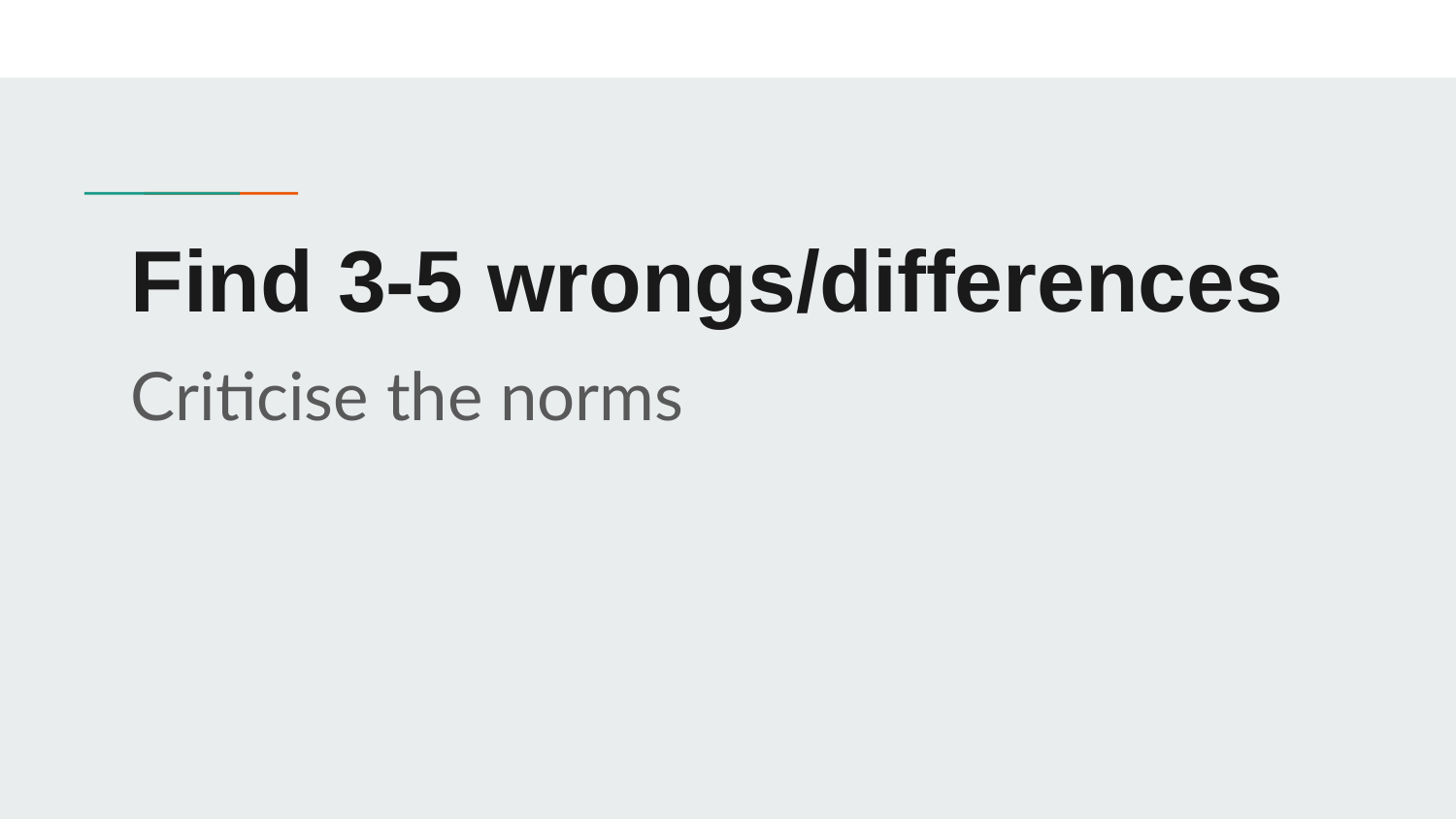

# Find 3-5 wrongs/differences
Criticise the norms